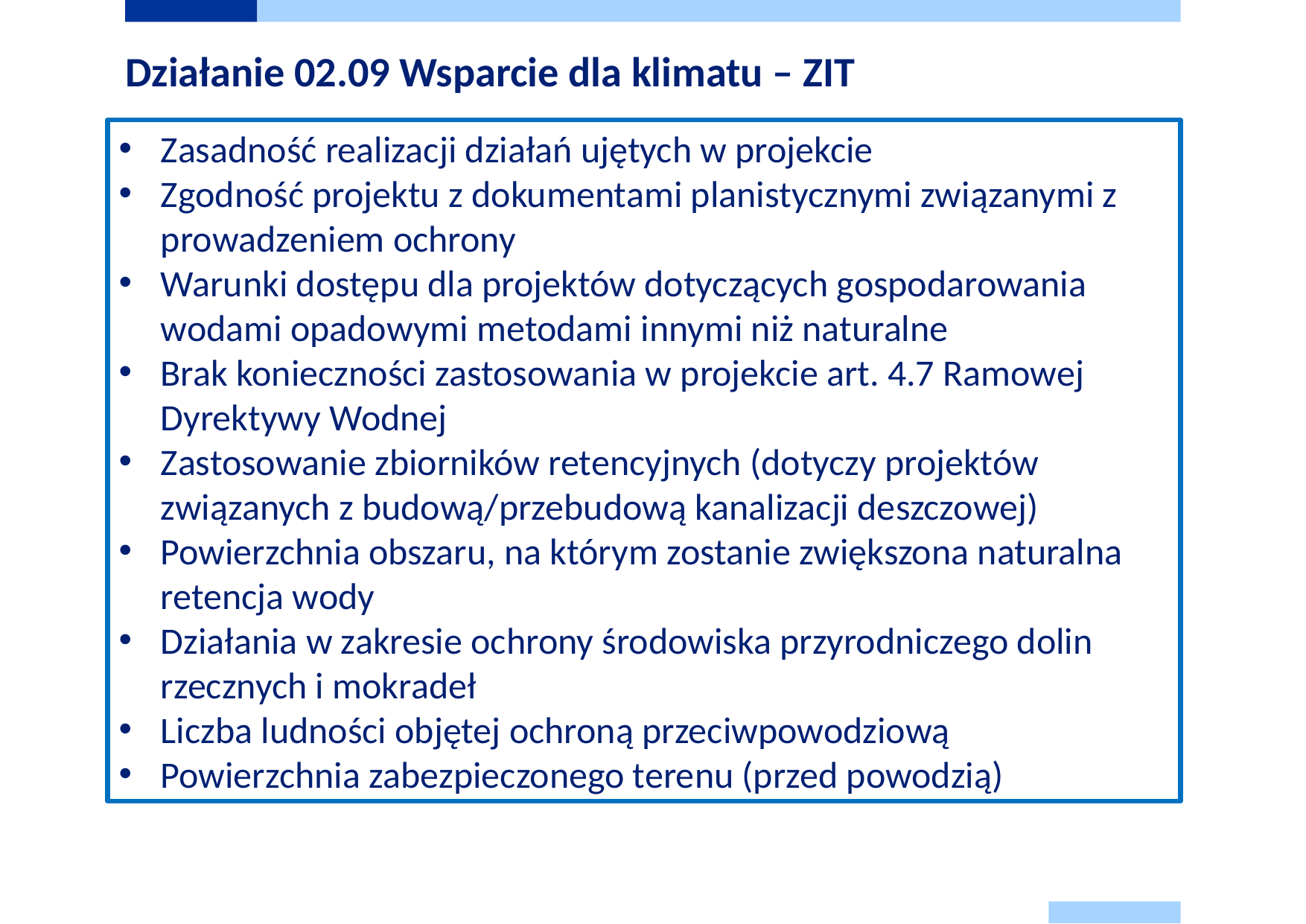

# Działanie 02.09 Wsparcie dla klimatu – ZIT
Zasadność realizacji działań ujętych w projekcie
Zgodność projektu z dokumentami planistycznymi związanymi z prowadzeniem ochrony
Warunki dostępu dla projektów dotyczących gospodarowania wodami opadowymi metodami innymi niż naturalne
Brak konieczności zastosowania w projekcie art. 4.7 Ramowej Dyrektywy Wodnej
Zastosowanie zbiorników retencyjnych (dotyczy projektów związanych z budową/przebudową kanalizacji deszczowej)
Powierzchnia obszaru, na którym zostanie zwiększona naturalna retencja wody
Działania w zakresie ochrony środowiska przyrodniczego dolin rzecznych i mokradeł
Liczba ludności objętej ochroną przeciwpowodziową
Powierzchnia zabezpieczonego terenu (przed powodzią)